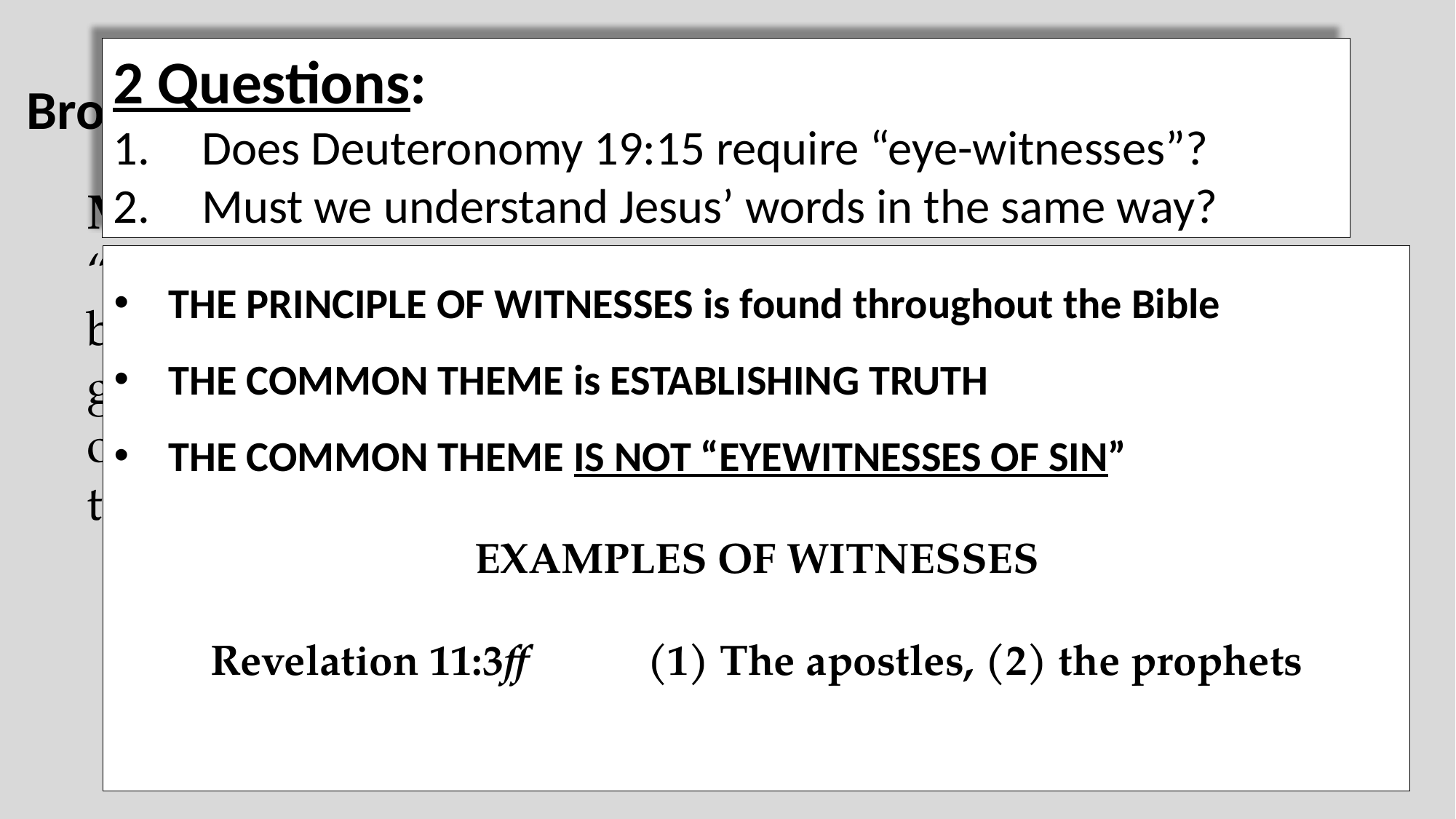

2 Questions:
Does Deuteronomy 19:15 require “eye-witnesses”?
Must we understand Jesus’ words in the same way?
Brothers in a Family
Matthew 18:15-16
“And if thy brother sin against thee, go, show him his fault between thee and him alone: if he hear thee, thou hast gained thy brother. But if he hear thee not, take with thee one or two more, that at the mouth of two witnesses or three every word may be established.”
THE PRINCIPLE OF WITNESSES is found throughout the Bible
THE COMMON THEME is ESTABLISHING TRUTH
THE COMMON THEME IS NOT “EYEWITNESSES OF SIN”

EXAMPLES OF WITNESSES

Revelation 11:3ff		(1) The apostles, (2) the prophets